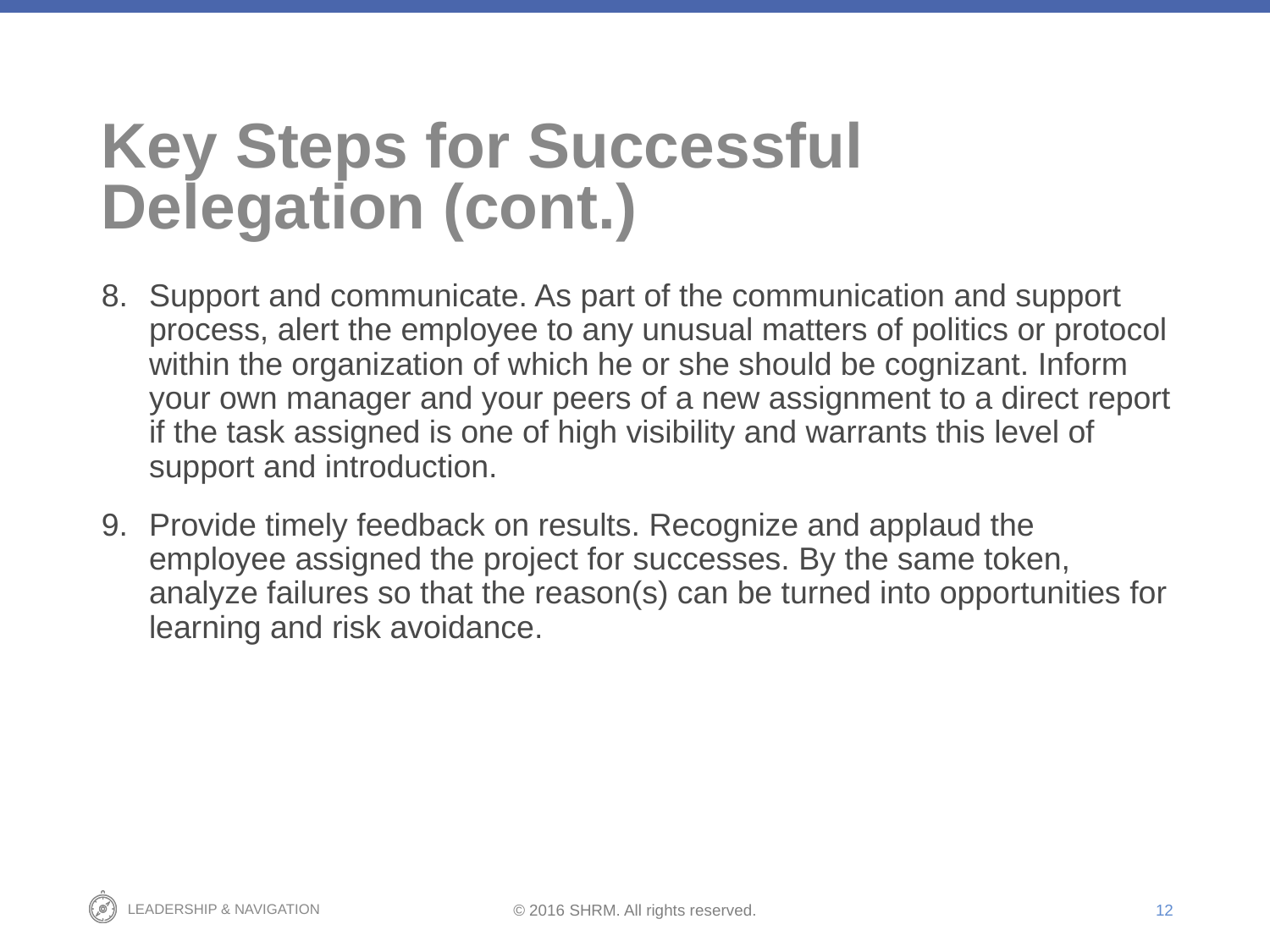

# Key Steps for Successful Delegation (cont.)
Support and communicate. As part of the communication and support process, alert the employee to any unusual matters of politics or protocol within the organization of which he or she should be cognizant. Inform your own manager and your peers of a new assignment to a direct report if the task assigned is one of high visibility and warrants this level of support and introduction.
Provide timely feedback on results. Recognize and applaud the employee assigned the project for successes. By the same token, analyze failures so that the reason(s) can be turned into opportunities for learning and risk avoidance.

12